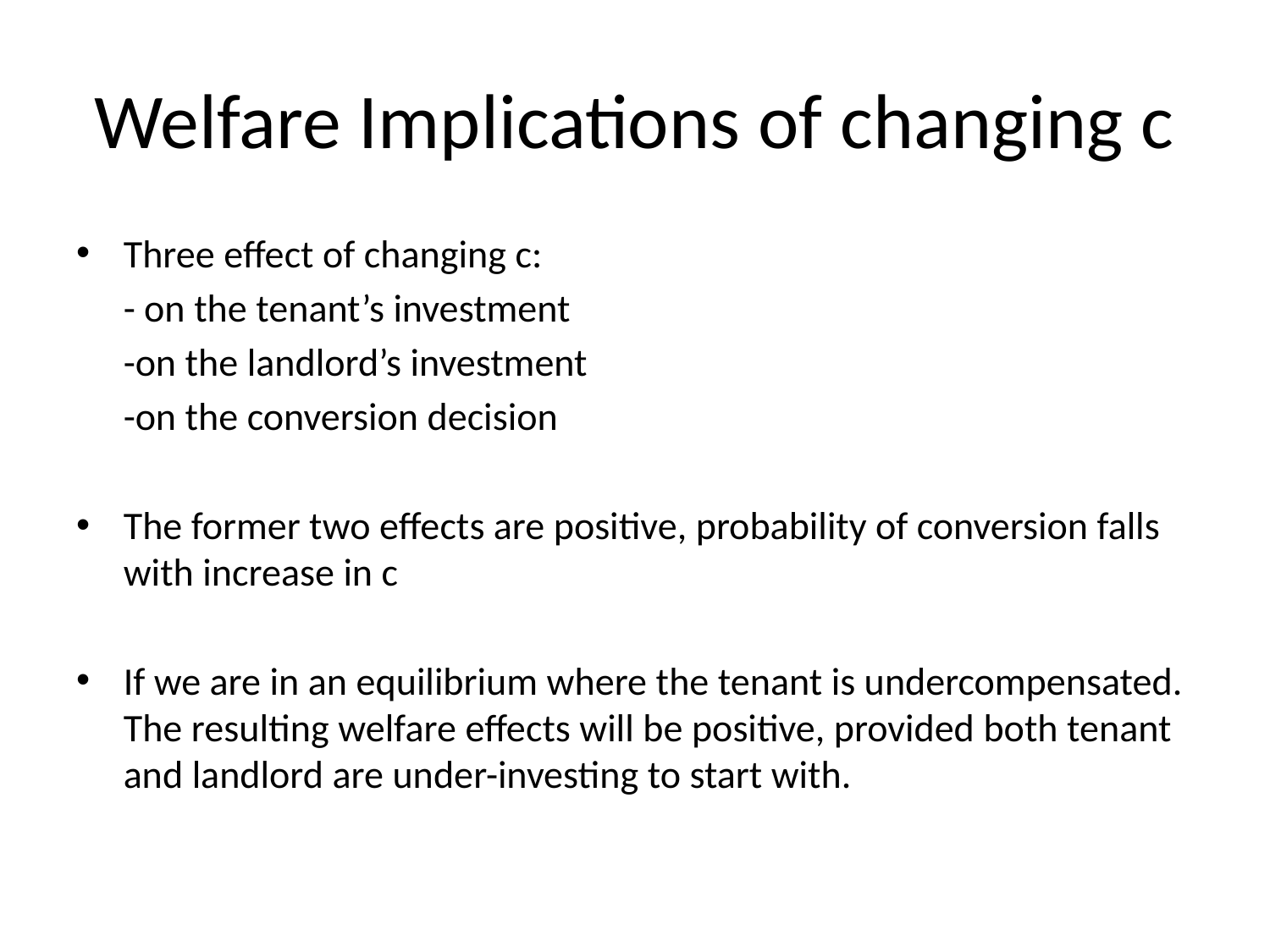

# Welfare Implications of changing c
Three eﬀect of changing c:
	- on the tenant’s investment
	-on the landlord’s investment
	-on the conversion decision

The former two eﬀects are positive, probability of conversion falls with increase in c

If we are in an equilibrium where the tenant is undercompensated. The resulting welfare eﬀects will be positive, provided both tenant and landlord are under-investing to start with.